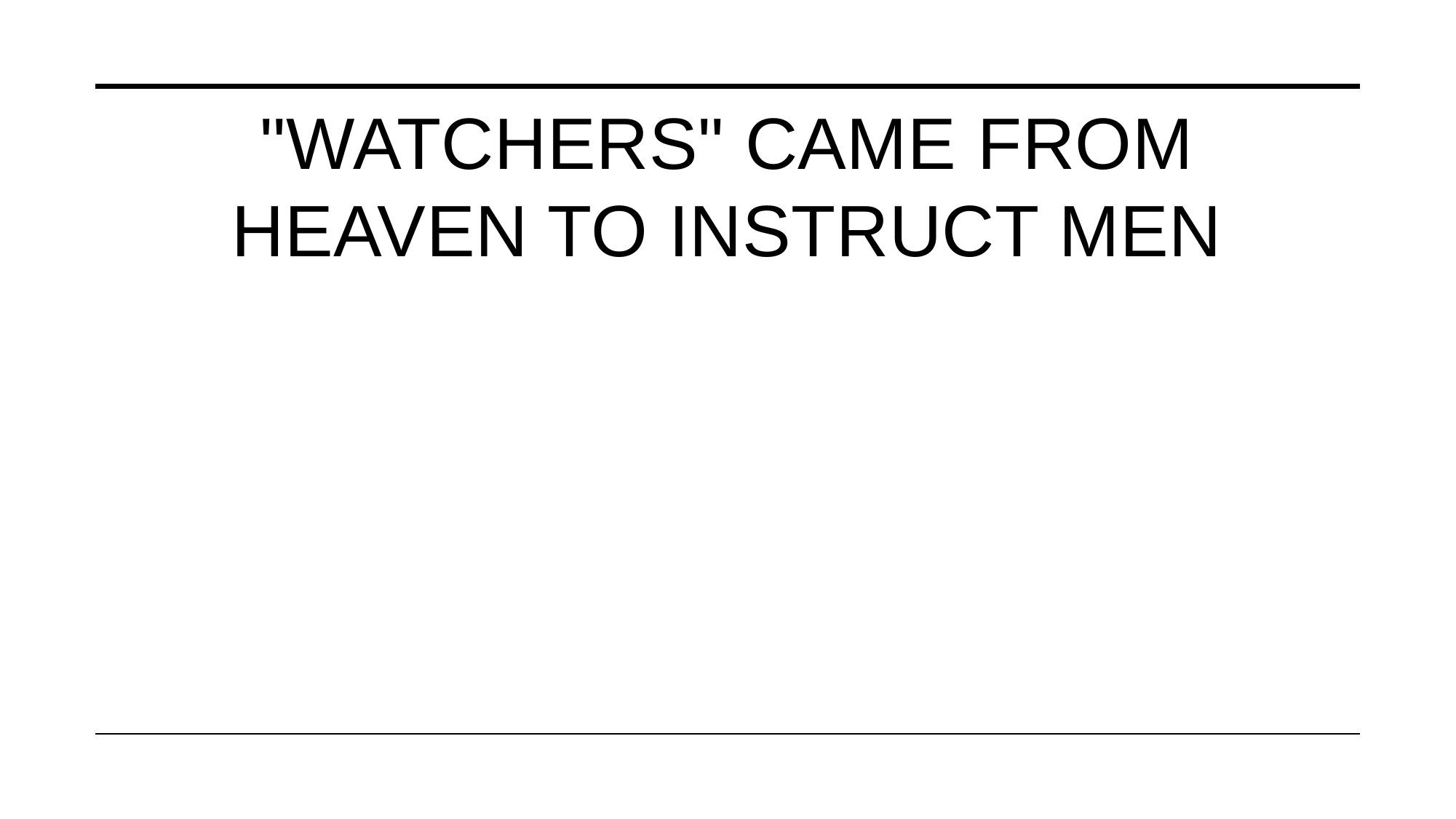

# "Watchers" came from heaven to instruct men